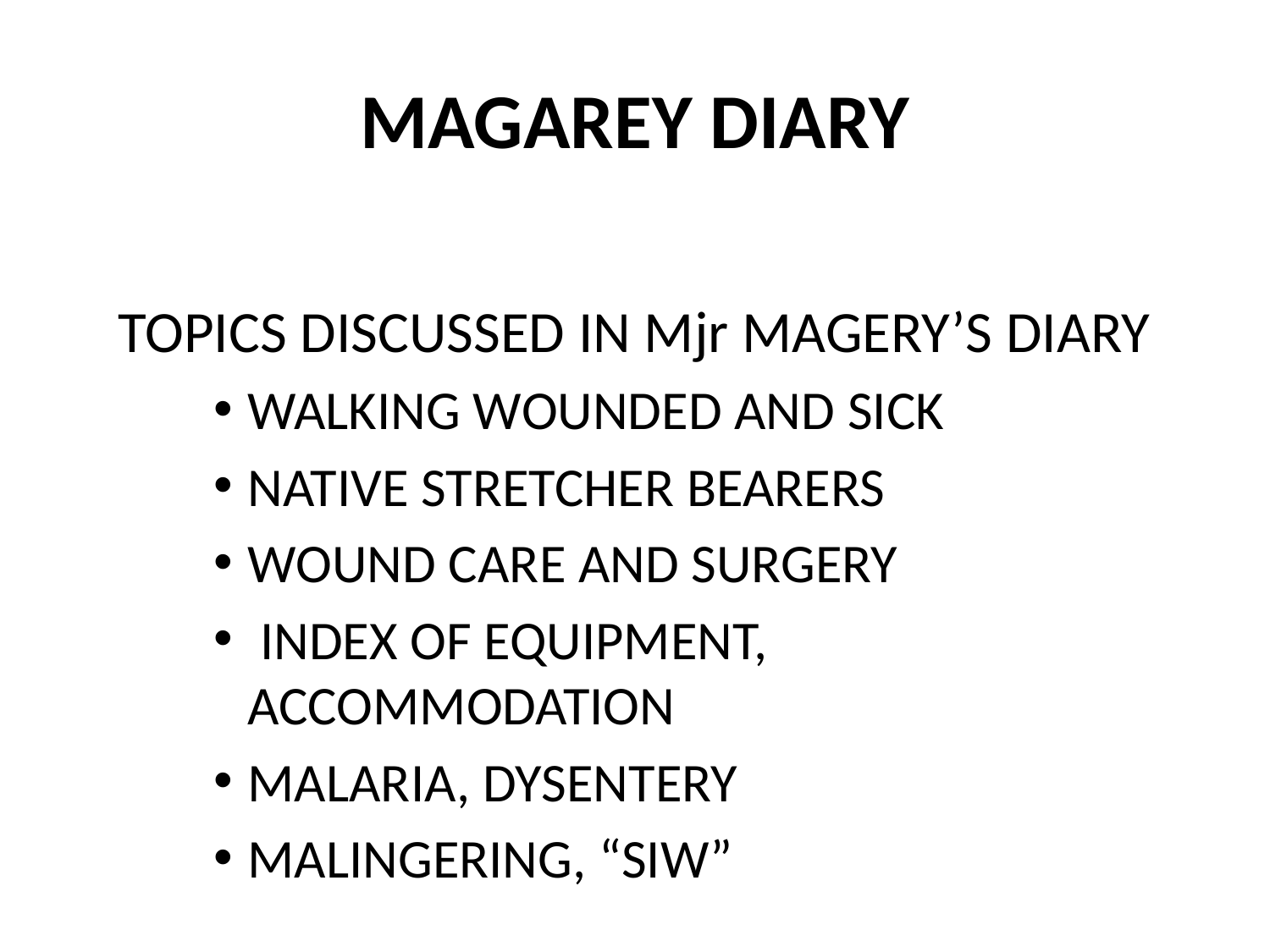

# MAGAREY DIARY
TOPICS DISCUSSED IN Mjr MAGERY’S DIARY
WALKING WOUNDED AND SICK
NATIVE STRETCHER BEARERS
WOUND CARE AND SURGERY
 INDEX OF EQUIPMENT,  ACCOMMODATION
MALARIA, DYSENTERY
MALINGERING, “SIW”